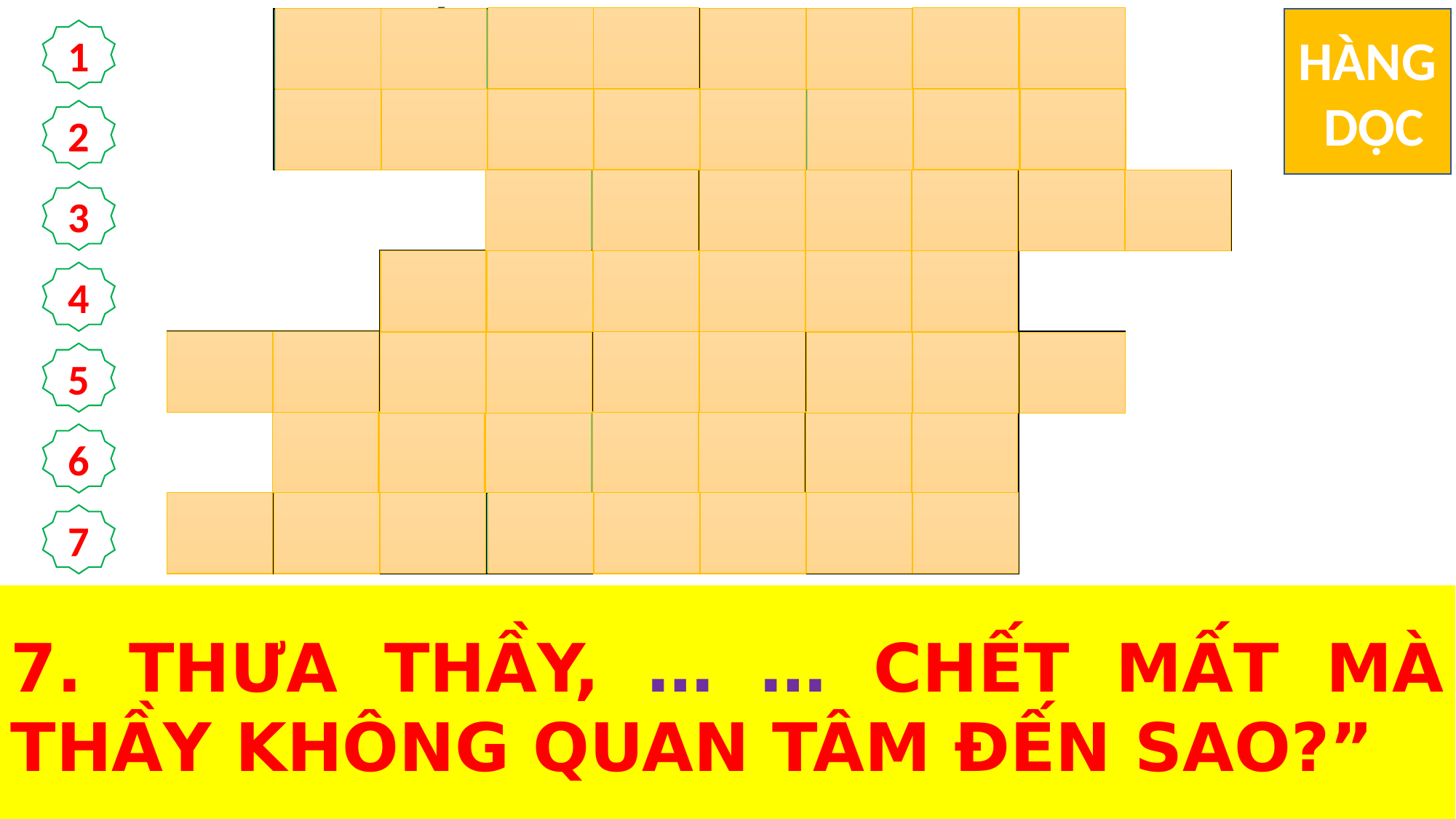

|  | Đ | Á | N | H | T | H | Ứ | C |  |
| --- | --- | --- | --- | --- | --- | --- | --- | --- | --- |
|  | Đ | Ứ | C | G | I | Ê | S | U |  |
|  |  |  | Đ | A | N | G | N | G | Ủ |
|  |  | Đ | Ứ | C | T | I | N |  |  |
| L | Ặ | N | G | N | H | Ư | T | Ờ |  |
|  | H | Ã | Y | L | Ặ | N | G |  |  |
| C | H | Ú | N | G | C | O | N |  |  |
HÀNG
 DỌC
1

2

3

4

5

6

7
6. CHÚA GIÊSU ĐỨNG DẬY VÀ QUÁT NẠT GIÓ VÀ BIỂN: HÃY IM ĐI, ... ... ĐI”
5. CHÚA GIÊSU PHÁN VỚI BIỂN VÀ BIỂN THẾ NÀO?
7. THƯA THẦY, … … CHẾT MẤT MÀ THẦY KHÔNG QUAN TÂM ĐẾN SAO?”
4. CHÚA GIÊSU NÓI VỚI CÁC MÔN ĐỆ: “SAO CÁC CON NHÁT SỢ THẾ? CÁC CON CHƯA CÓ ... ... SAO?”
1. KHI CHÚA GIÊSU NGỦ CÁC MÔN ĐỆ LÀM GÌ CHÚA GIÊSU?
2. AI ĐÃ LÀM CHO GIÓ IM VÀ BIỂN LẶNG?
3. KHI CUỒNG PHONG NỔI LÊN CHÚA GIÊSU ĐANG LÀM GÌ?